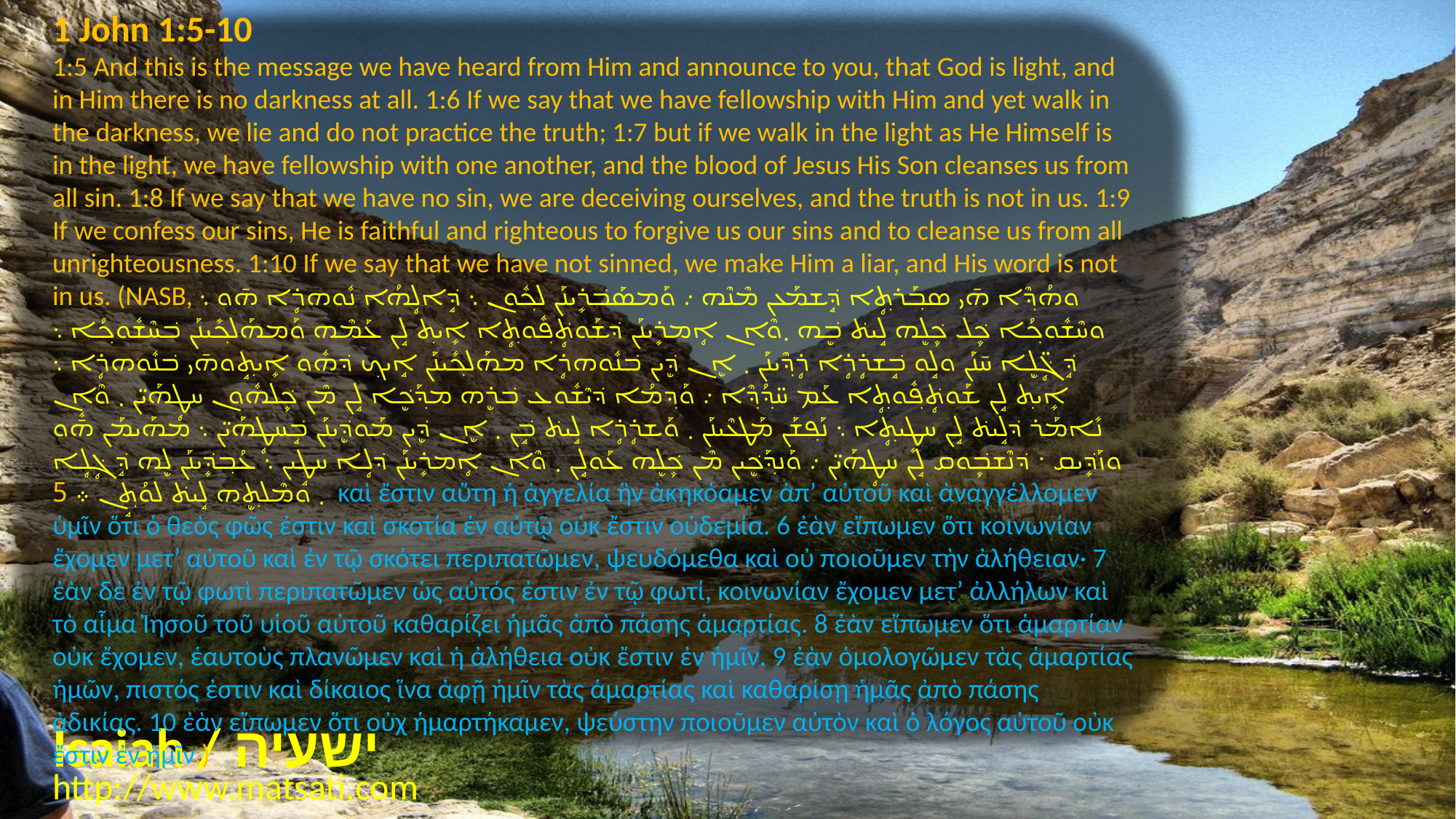

1 John 1:5-10
1:5 And this is the message we have heard from Him and announce to you, that God is light, and in Him there is no darkness at all. 1:6 If we say that we have fellowship with Him and yet walk in the darkness, we lie and do not practice the truth; 1:7 but if we walk in the light as He Himself is in the light, we have fellowship with one another, and the blood of Jesus His Son cleanses us from all sin. 1:8 If we say that we have no sin, we are deceiving ourselves, and the truth is not in us. 1:9 If we confess our sins, He is faithful and righteous to forgive us our sins and to cleanse us from all unrighteousness. 1:10 If we say that we have not sinned, we make Him a liar, and His word is not in us. (NASB, ܘܗܳܕ݂ܶܐ ܗ̄ܝ ܣܒ݂ܰܪܬ݂ܴܐ ܕܱ݁ܫܡܰܥܢ ܡܶܢܶܗ ܇ ܘܰܡܣܰܒ݁ܪܻܝܢܰܢ ܠܟ݂ܽܘܢ ܆ ܕܱ݁ܐܠܴܗܳܐ ܢܽܘܗܪܴܐ ܗ̄ܘ ܆ ܘܚܶܫܽܘܟ݂ܳܐ ܟܾ݁ܠ ܟܾ݁ܠܷܗ ܠܱܝܬ݁ ܒܷ݁ܗ ܂ܘܶܐܢ ܐܴܡܪܻܝܢܰܢ ܕ݁ܫܰܘܬܴ݁ܦ݂ܽܘܬ݂ܴܐ ܐܻܝܬ݂ ܠܱܢ ܥܰܡܶܗ ܘܰܡܗܰܠܟ݂ܺܝܢܰܢ ܒ݁ܚܶܫܽܘܟ݂ܳܐ ܆ ܕܱ݁ܓܴ̈݁ܠܷܐ ܚ̄ܢܰܢ ܘܠܱܘ ܒܱ݁ܫܪܴܪܴܐ ܪܴܕ݂ܶܝܢܰܢ ܂ ܐܷܢ ܕܷ݁ܝܢ ܒ݁ܢܽܘܗܪܴܐ ܡܗܰܠܟ݂ܺܝܢܰܢ ܐܱܝܟ݂ ܕ݁ܗܽܘ ܐܻܝܬ݂ܱܘܗ̄ܝ ܒ݁ܢܽܘܗܪܴܐ ܆ ܐܻܝܬ݂ ܠܱܢ ܫܰܘܬܴ݁ܦ݂ܽܘܬ݂ܴܐ ܥܰܡ ܚ̈ܕ݂ܳܕ݂ܶܐ ܇ ܘܰܕ݂ܡܳܐ ܕ݁ܝܶܫܽܘܥ ܒ݁ܪܷܗ ܡܕ݂ܰܟܷ݁ܐ ܠܱܢ ܡܶܢ ܟܾ݁ܠܗܽܘܢ ܚܛܴܗܰܝ̈ܢ ܂ ܘܶܐܢ ܢܺܐܡܰܪ ܕ݁ܠܱܝܬ݁ ܠܱܢ ܚܛܻܝܬ݂ܴܐ ܆ ܢܰܦ݂ܫܰܢ ܡܰܛܥܶܝܢܰܢ ܂ ܘܰܫܪܴܪܴܐ ܠܱܝܬ݁ ܒܱ݁ܢ ܂ ܐܷܢ ܕܷ݁ܝܢ ܡܰܘܕܷ݁ܝܢܰܢ ܒܱ݁ܚܛܴܗܰܝ̈ܢ ܆ ܡܗܰܝܡܰܢ ܗ̄ܽܘ ܘܙܰܕܻ݁ܝܩ ܁ ܕ݁ܢܶܫܒܾ݁ܘܩ ܠܱܢ ܚܛܴܗܰܝ̈ܢ ܇ ܘܰܢܕ݂ܰܟܷ݁ܝܢ ܡܶܢ ܟܾ݁ܠܷܗ ܥܰܘܠܱܢ ܂ ܘܶܐܢ ܐܴܡܪܻܝܢܰܢ ܕ݁ܠܴܐ ܚܛܱܝܢ ܆ ܥܳܒ݂ܕܻ݁ܝܢܰܢ ܠܷܗ ܕܱ݁ܓܴ݁ܠܴܐ ܂ ܘܡܶܠܬ݂ܷܗ ܠܱܝܬ݁ ܠܘܳܬ݂ܱܢ ܀ 5  καὶ ἔστιν αὕτη ἡ ἀγγελία ἣν ἀκηκόαμεν ἀπʼ αὐτοῦ καὶ ἀναγγέλλομεν ὑμῖν ὅτι ὁ θεὸς φῶς ἐστιν καὶ σκοτία ἐν αὐτῷ οὐκ ἔστιν οὐδεμία. 6 ἐὰν εἴπωμεν ὅτι κοινωνίαν ἔχομεν μετʼ αὐτοῦ καὶ ἐν τῷ σκότει περιπατῶμεν, ψευδόμεθα καὶ οὐ ποιοῦμεν τὴν ἀλήθειαν· 7 ἐὰν δὲ ἐν τῷ φωτὶ περιπατῶμεν ὡς αὐτός ἐστιν ἐν τῷ φωτί, κοινωνίαν ἔχομεν μετʼ ἀλλήλων καὶ τὸ αἷμα Ἰησοῦ τοῦ υἱοῦ αὐτοῦ καθαρίζει ἡμᾶς ἀπὸ πάσης ἁμαρτίας. 8 ἐὰν εἴπωμεν ὅτι ἁμαρτίαν οὐκ ἔχομεν, ἑαυτοὺς πλανῶμεν καὶ ἡ ἀλήθεια οὐκ ἔστιν ἐν ἡμῖν. 9 ἐὰν ὁμολογῶμεν τὰς ἁμαρτίας ἡμῶν, πιστός ἐστιν καὶ δίκαιος ἵνα ἀφῇ ἡμῖν τὰς ἁμαρτίας καὶ καθαρίσῃ ἡμᾶς ἀπὸ πάσης ἀδικίας. 10 ἐὰν εἴπωμεν ὅτι οὐχ ἡμαρτήκαμεν, ψεύστην ποιοῦμεν αὐτὸν καὶ ὁ λόγος αὐτοῦ οὐκ ἔστιν ἐν ἡμῖν.)
Isaiah / ישעיה
http://www.matsati.com